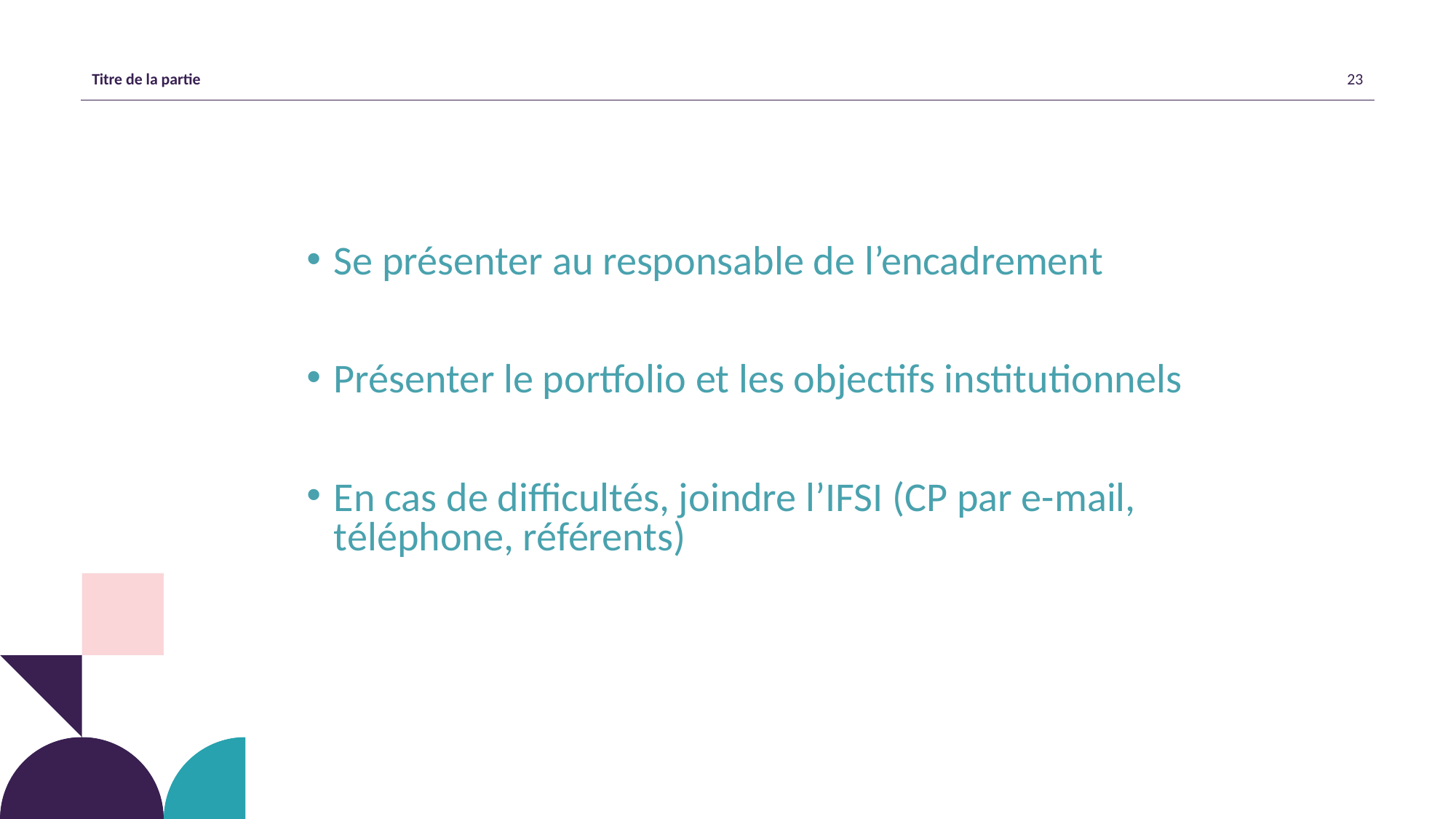

Se présenter au responsable de l’encadrement

Présenter le portfolio et les objectifs institutionnels

En cas de difficultés, joindre l’IFSI (CP par e-mail, téléphone, référents)